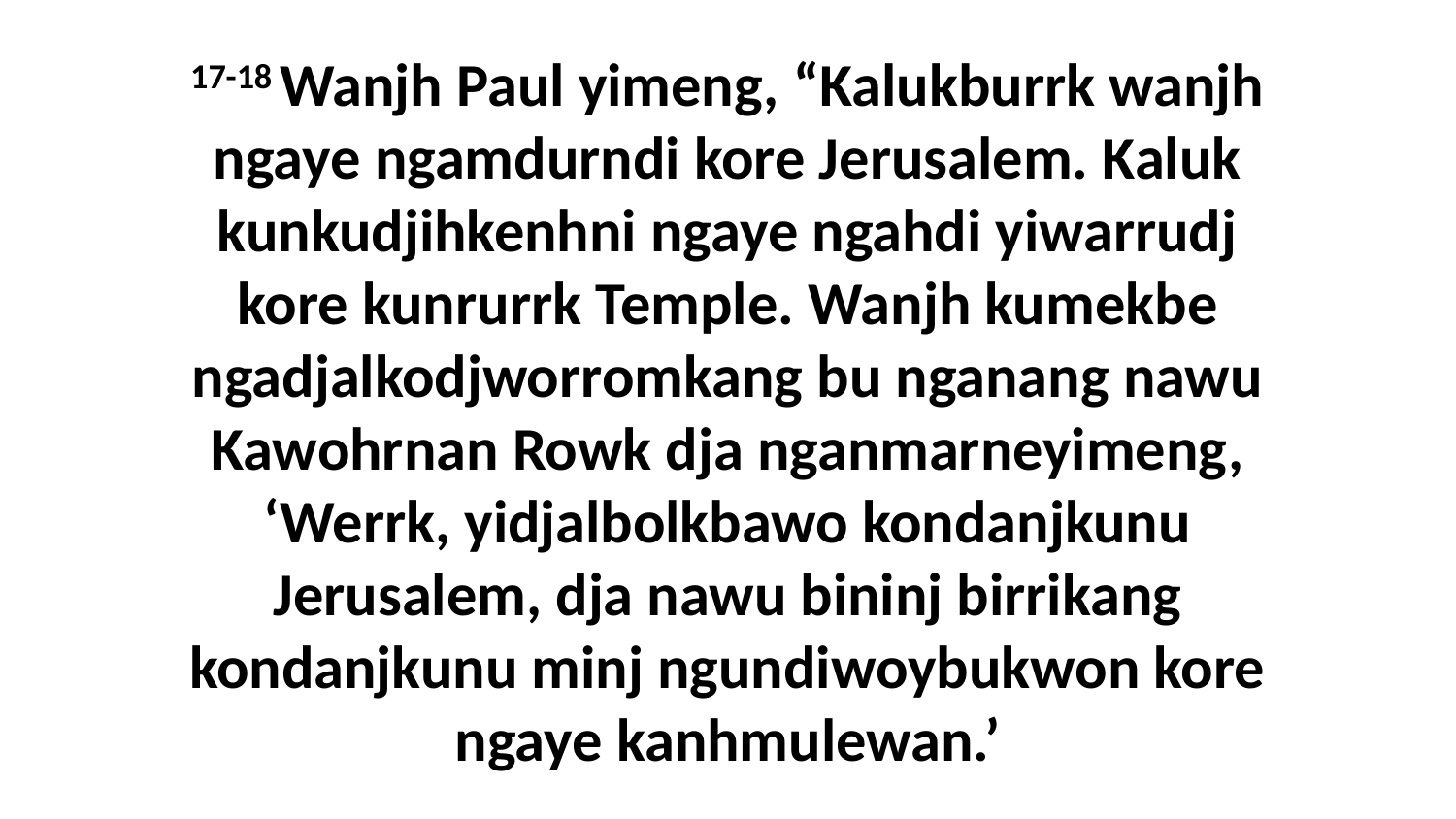

17-18 Wanjh Paul yimeng, “Kalukburrk wanjh ngaye ngamdurndi kore Jerusalem. Kaluk kunkudjihkenhni ngaye ngahdi yiwarrudj kore kunrurrk Temple. Wanjh kumekbe ngadjalkodjworromkang bu nganang nawu Kawohrnan Rowk dja nganmarneyimeng, ‘Werrk, yidjalbolkbawo kondanjkunu Jerusalem, dja nawu bininj birrikang kondanjkunu minj ngundiwoybukwon kore ngaye kanhmulewan.’